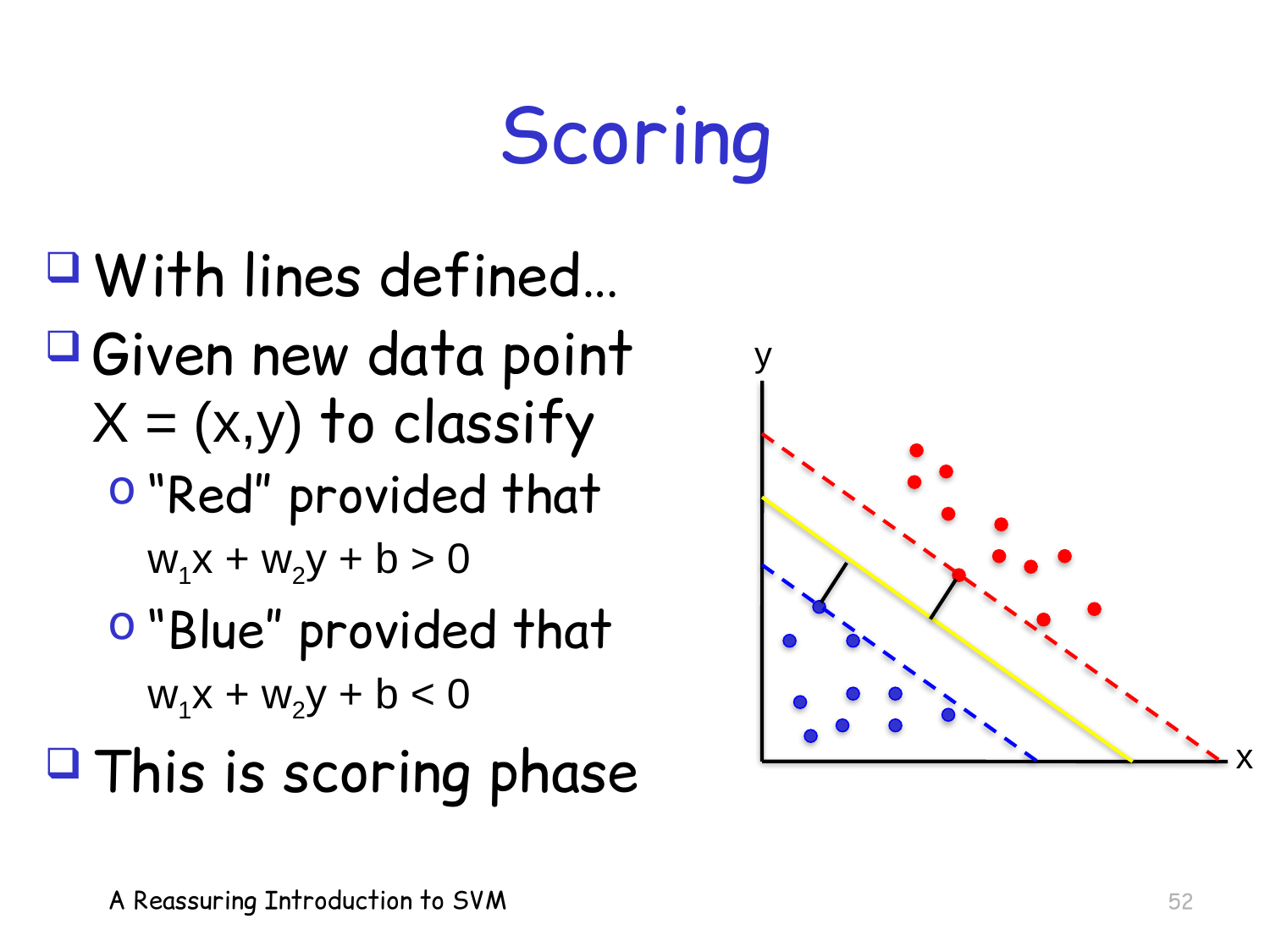

# Scoring
With lines defined…
Given new data point X = (x,y) to classify
“Red” provided that
	w1x + w2y + b > 0
“Blue” provided that
	w1x + w2y + b < 0
This is scoring phase
y

x

A Reassuring Introduction to SVM
52